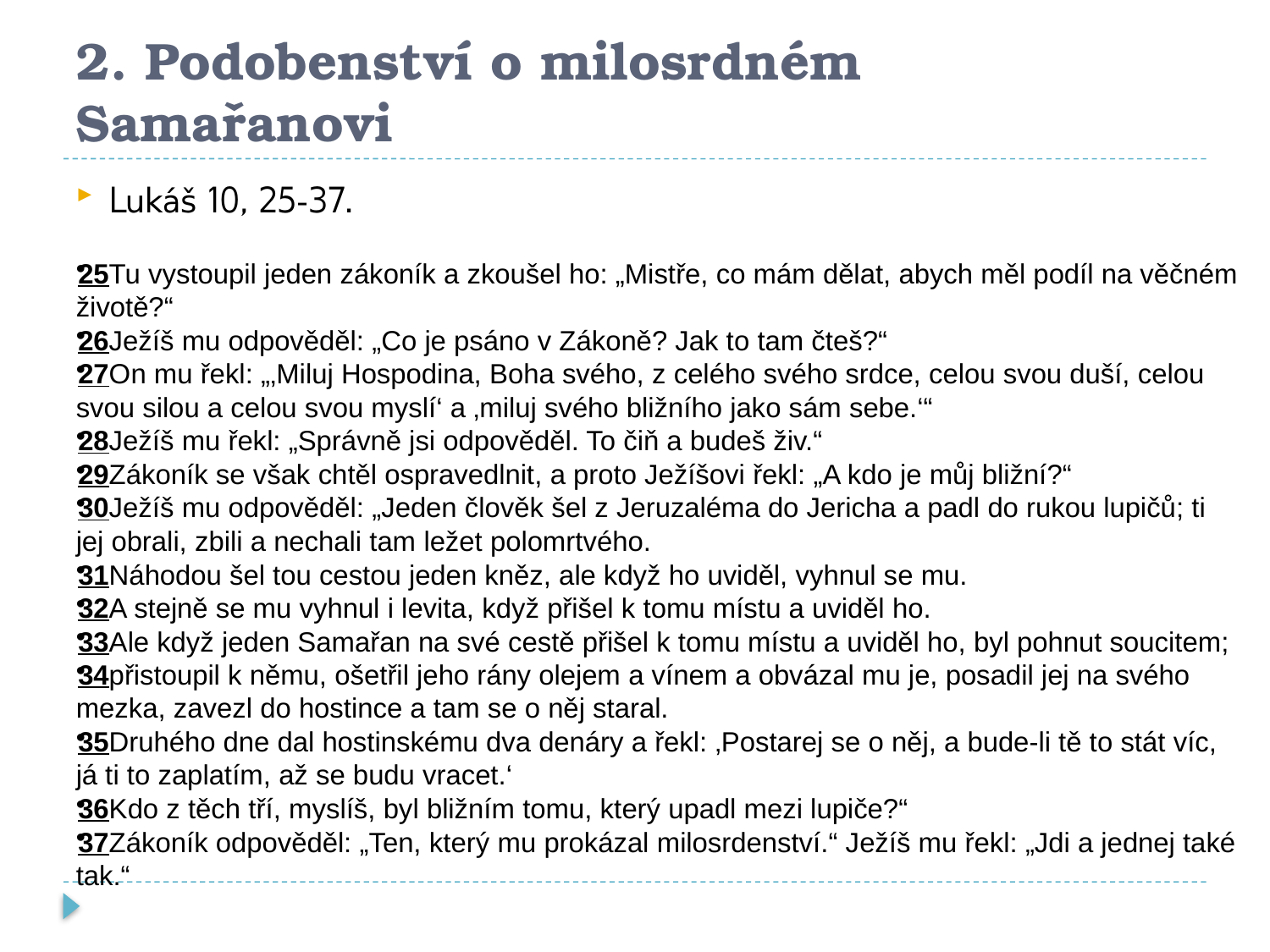

# 2. Podobenství o milosrdném Samařanovi
Lukáš 10, 25-37.

25Tu vystoupil jeden zákoník a zkoušel ho: „Mistře, co mám dělat, abych měl podíl na věčném životě?“
26Ježíš mu odpověděl: „Co je psáno v Zákoně? Jak to tam čteš?“
27On mu řekl: „‚Miluj Hospodina, Boha svého, z celého svého srdce, celou svou duší, celou svou silou a celou svou myslí‘ a ‚miluj svého bližního jako sám sebe.‘“
28Ježíš mu řekl: „Správně jsi odpověděl. To čiň a budeš živ.“
29Zákoník se však chtěl ospravedlnit, a proto Ježíšovi řekl: „A kdo je můj bližní?“
30Ježíš mu odpověděl: „Jeden člověk šel z Jeruzaléma do Jericha a padl do rukou lupičů; ti jej obrali, zbili a nechali tam ležet polomrtvého.
31Náhodou šel tou cestou jeden kněz, ale když ho uviděl, vyhnul se mu.
32A stejně se mu vyhnul i levita, když přišel k tomu místu a uviděl ho.
33Ale když jeden Samařan na své cestě přišel k tomu místu a uviděl ho, byl pohnut soucitem;
34přistoupil k němu, ošetřil jeho rány olejem a vínem a obvázal mu je, posadil jej na svého mezka, zavezl do hostince a tam se o něj staral.
35Druhého dne dal hostinskému dva denáry a řekl: ‚Postarej se o něj, a bude-li tě to stát víc, já ti to zaplatím, až se budu vracet.‘
36Kdo z těch tří, myslíš, byl bližním tomu, který upadl mezi lupiče?“
37Zákoník odpověděl: „Ten, který mu prokázal milosrdenství.“ Ježíš mu řekl: „Jdi a jednej také tak.“